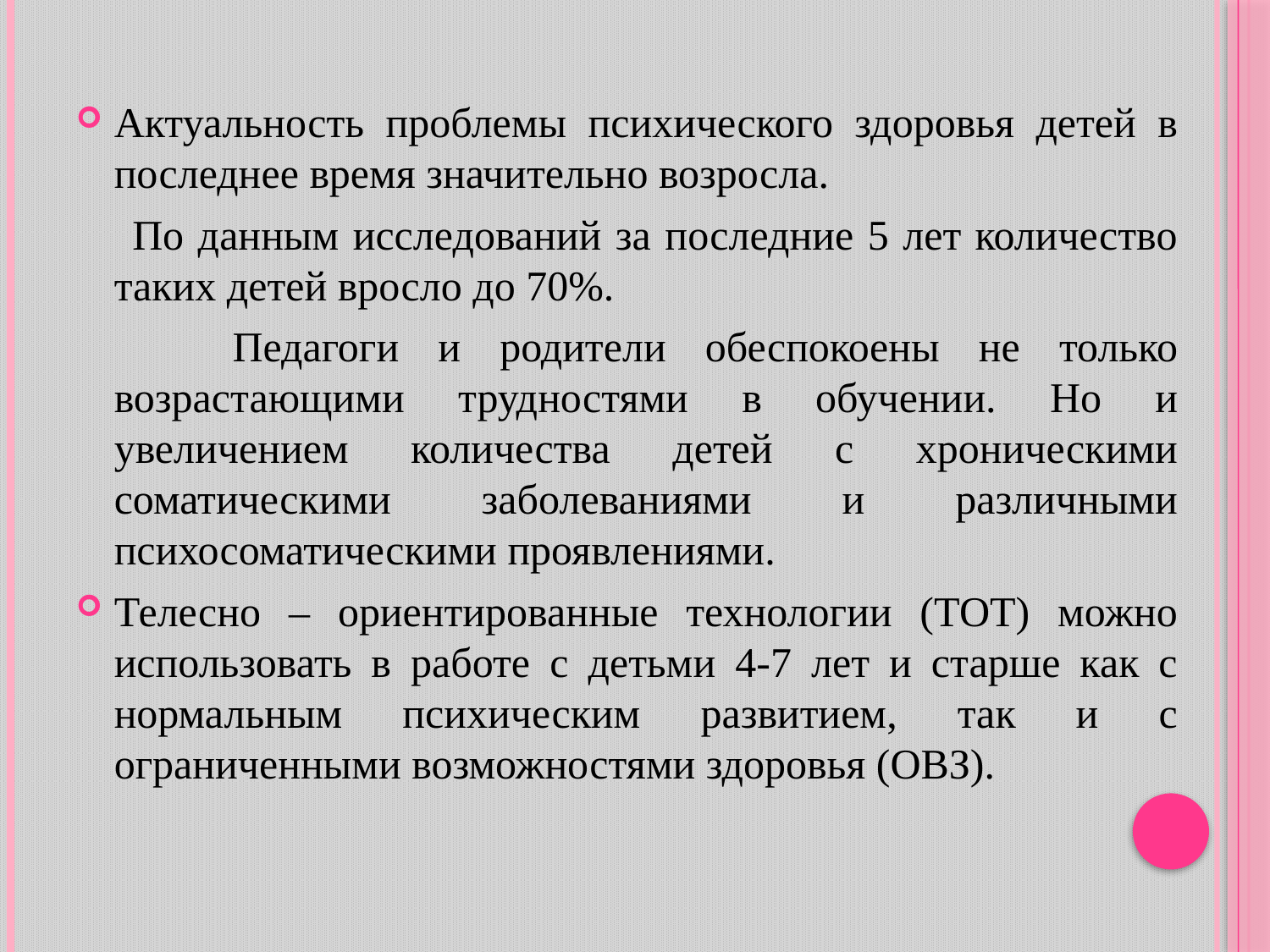

Актуальность проблемы психического здоровья детей в последнее время значительно возросла.
    По данным исследований за последние 5 лет количество таких детей вросло до 70%.
    Педагоги и родители обеспокоены не только возрастающими трудностями в обучении. Но и увеличением количества детей с хроническими соматическими заболеваниями и различными психосоматическими проявлениями.
Телесно – ориентированные технологии (ТОТ) можно использовать в работе с детьми 4-7 лет и старше как с нормальным психическим развитием, так и с ограниченными возможностями здоровья (ОВЗ).